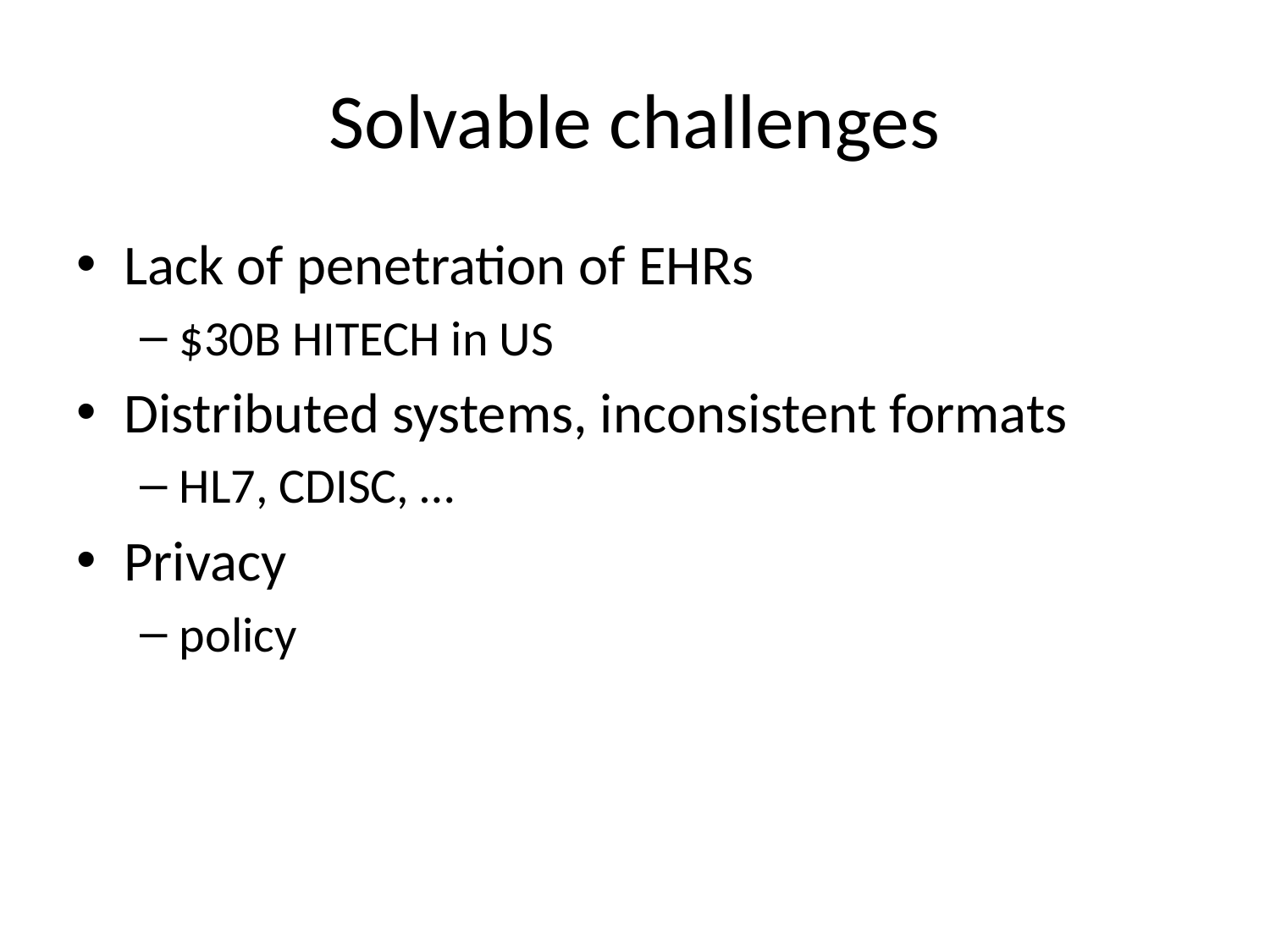

# Solvable challenges
Lack of penetration of EHRs
$30B HITECH in US
Distributed systems, inconsistent formats
HL7, CDISC, …
Privacy
policy